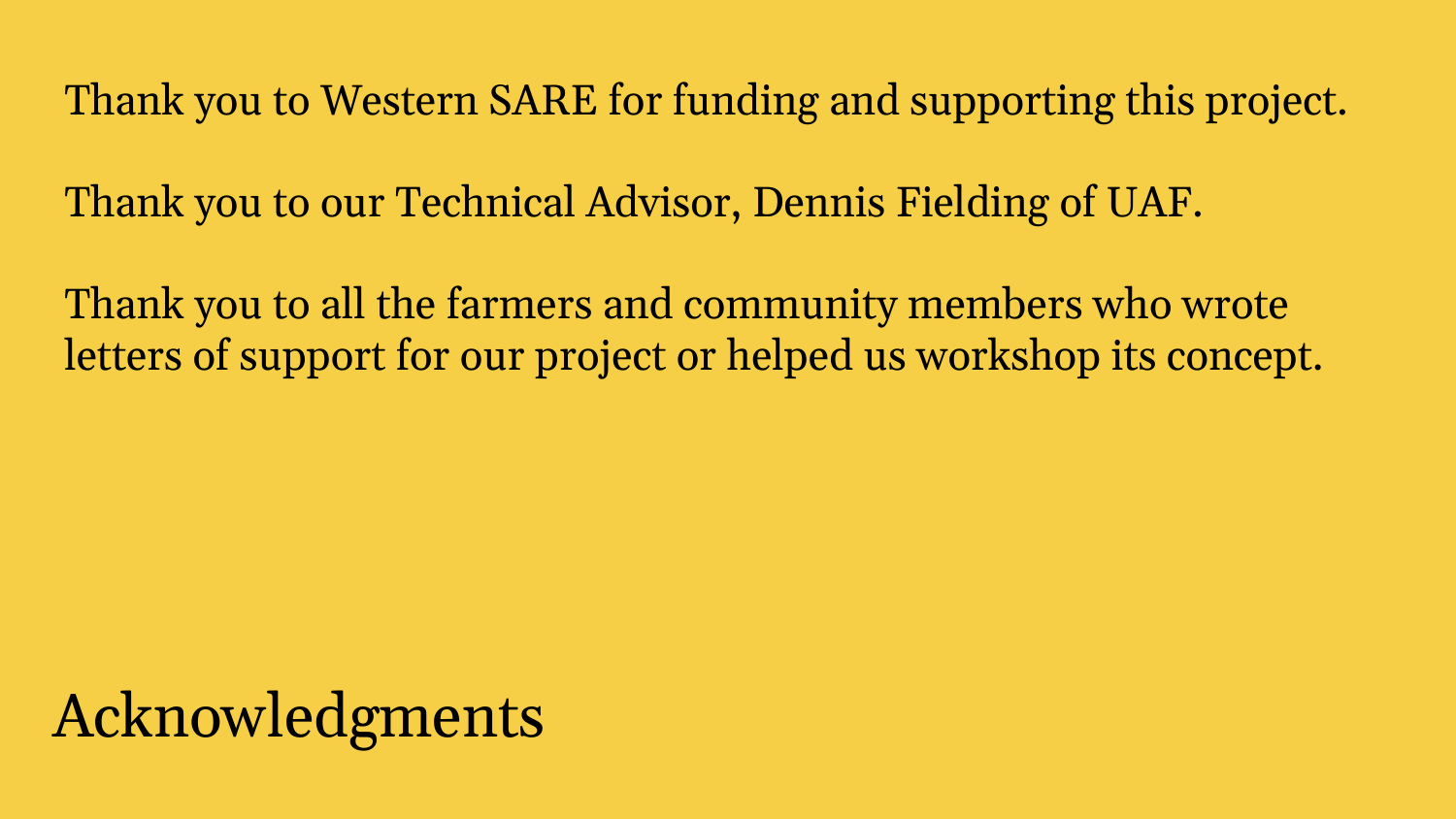

Thank you to Western SARE for funding and supporting this project.

Thank you to our Technical Advisor, Dennis Fielding of UAF.

Thank you to all the farmers and community members who wrote letters of support for our project or helped us workshop its concept.
Acknowledgments